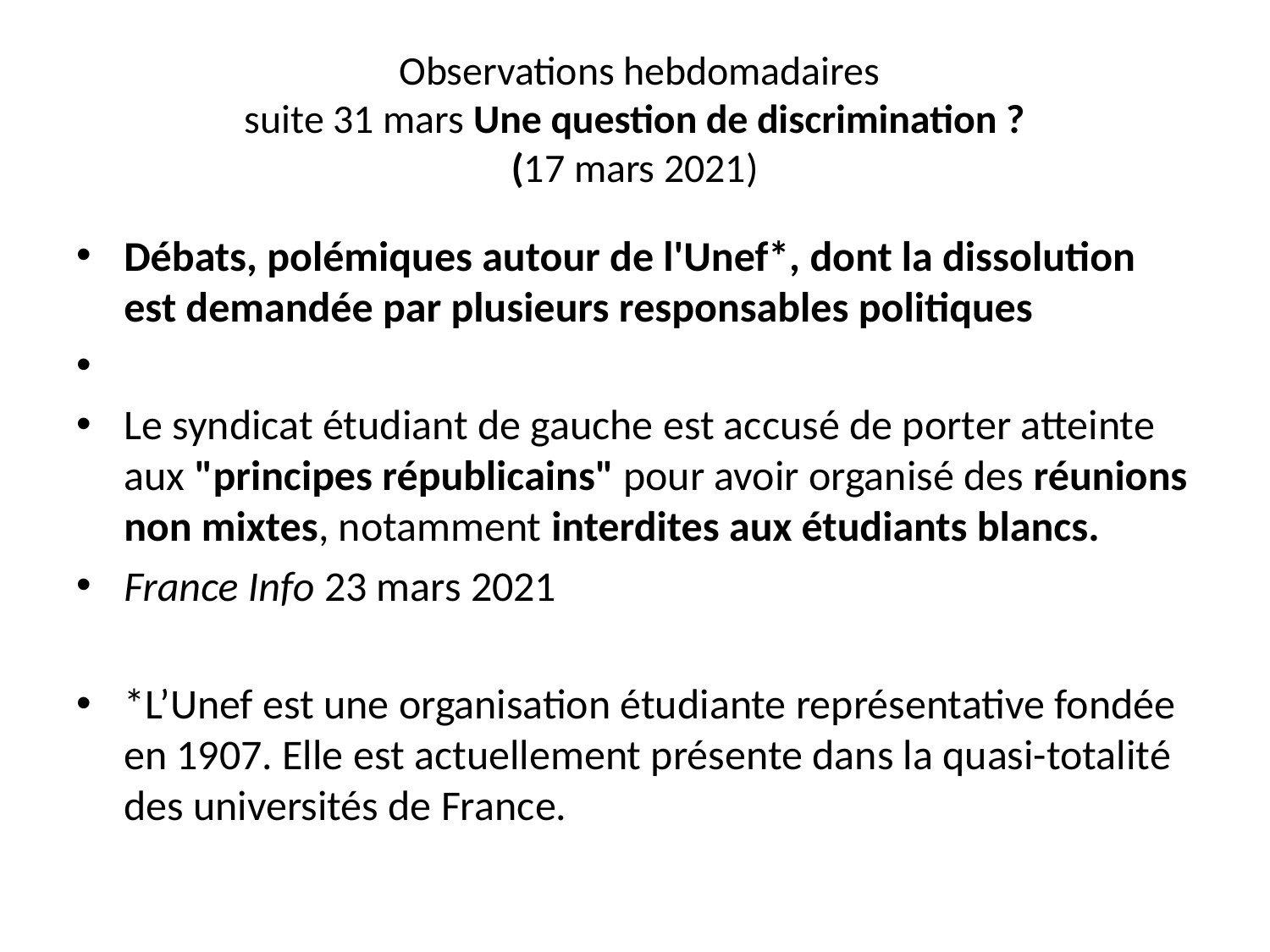

# Observations hebdomadaires suite 31 mars Une question de discrimination ? (17 mars 2021)
Débats, polémiques autour de l'Unef*, dont la dissolution est demandée par plusieurs responsables politiques

Le syndicat étudiant de gauche est accusé de porter atteinte aux "principes républicains" pour avoir organisé des réunions non mixtes, notamment interdites aux étudiants blancs.
France Info 23 mars 2021

*L’Unef est une organisation étudiante représentative fondée en 1907. Elle est actuellement présente dans la quasi-totalité des universités de France.